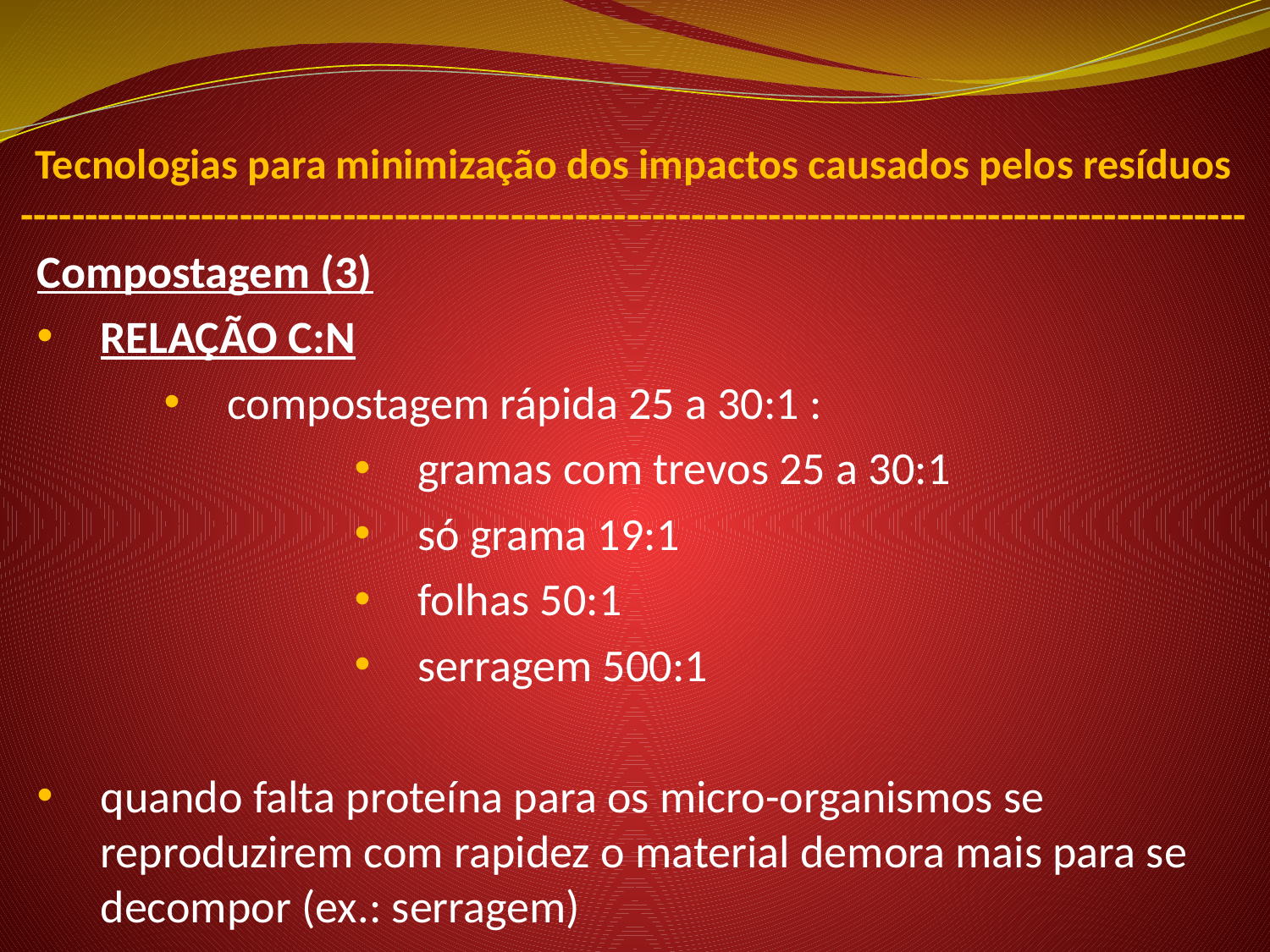

Tecnologias para minimização dos impactos causados pelos resíduos
-----------------------------------------------------------------------------------------------
Compostagem (3)
RELAÇÃO C:N
compostagem rápida 25 a 30:1 :
gramas com trevos 25 a 30:1
só grama 19:1
folhas 50:1
serragem 500:1

quando falta proteína para os micro-organismos se reproduzirem com rapidez o material demora mais para se decompor (ex.: serragem)